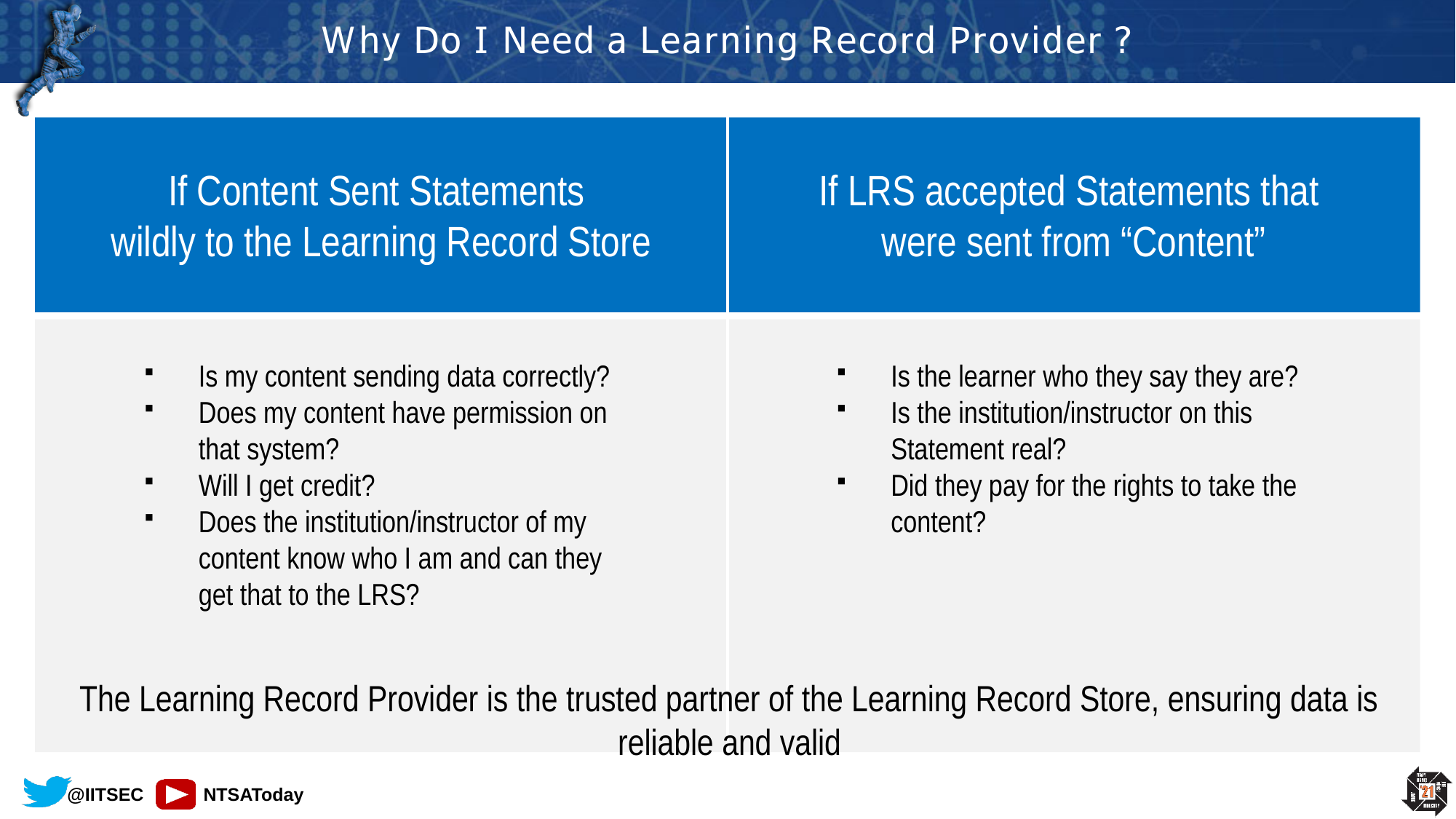

# Why Do I Need a Learning Record Provider ?

If Content Sent Statements
wildly to the Learning Record Store
If LRS accepted Statements that
were sent from “Content”

Is my content sending data correctly?
Does my content have permission on that system?
Will I get credit?
Does the institution/instructor of my content know who I am and can they get that to the LRS?
Is the learner who they say they are?
Is the institution/instructor on this Statement real?
Did they pay for the rights to take the content?
The Learning Record Provider is the trusted partner of the Learning Record Store, ensuring data is reliable and valid